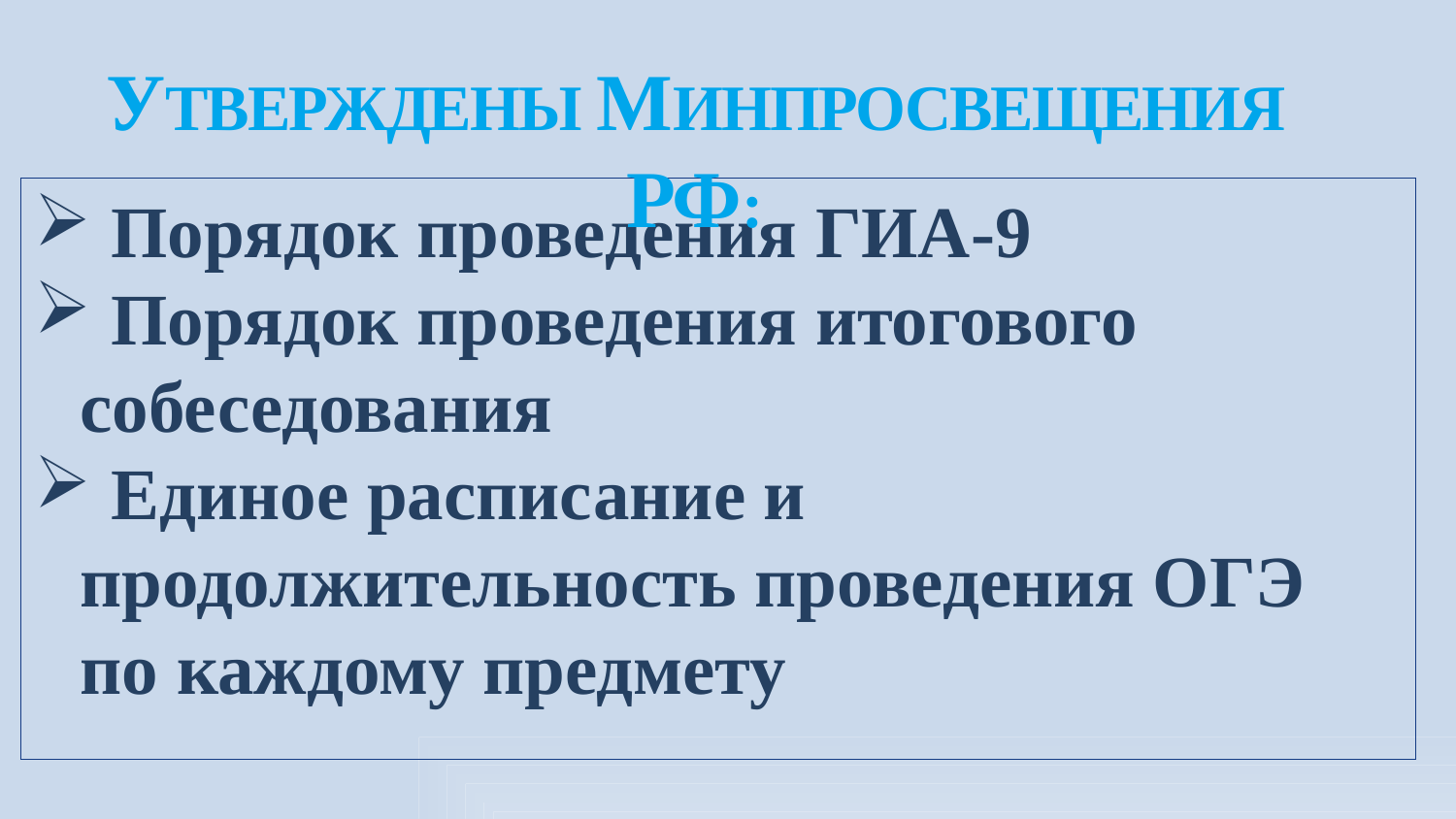

Утверждены Минпросвещения РФ:
 Порядок проведения ГИА-9
 Порядок проведения итогового собеседования
 Единое расписание и продолжительность проведения ОГЭ по каждому предмету